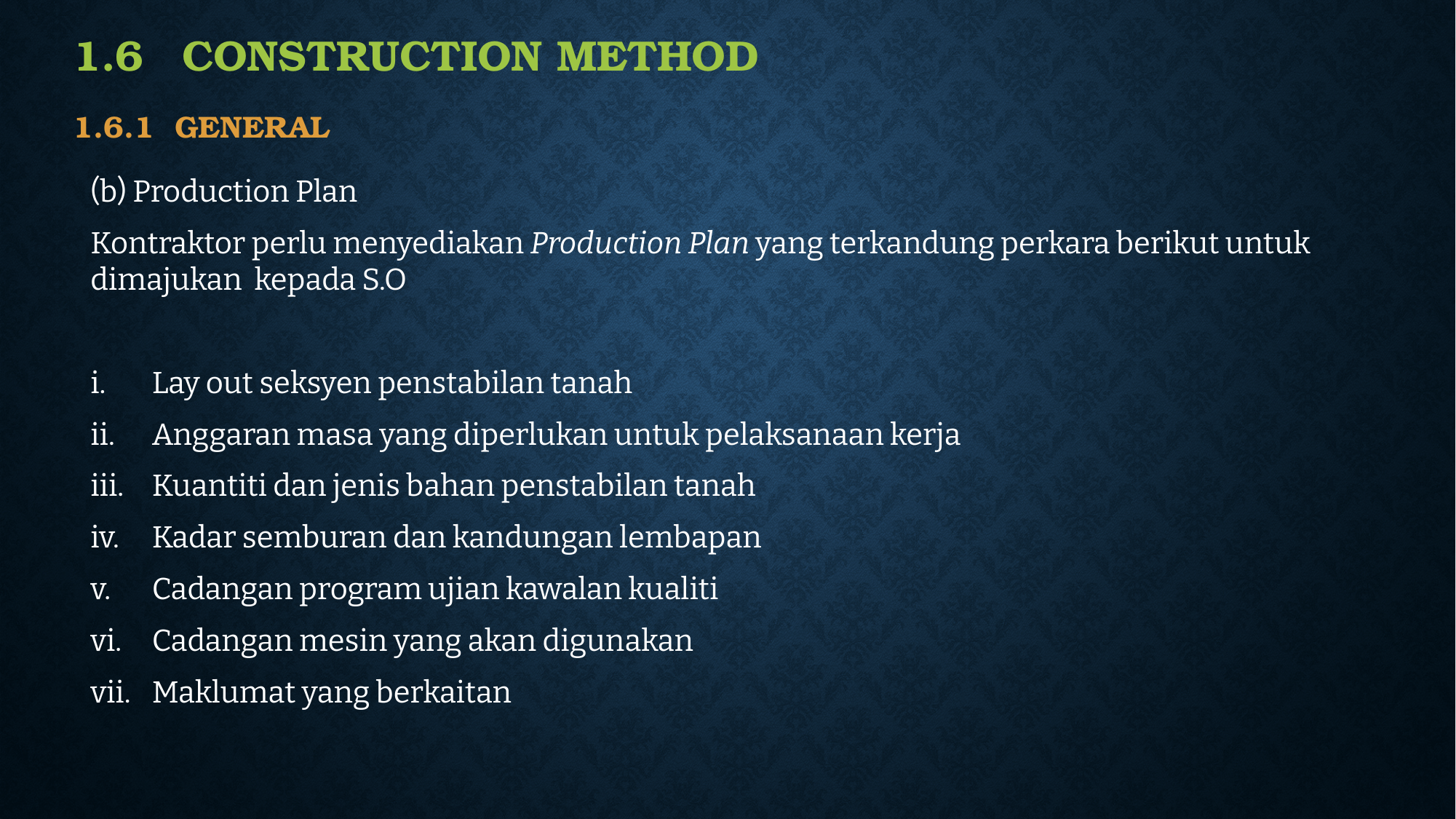

# 1.6	construction method
1.6.1  General

(b) Production Plan
Kontraktor perlu menyediakan Production Plan yang terkandung perkara berikut untuk dimajukan  kepada S.O

Lay out seksyen penstabilan tanah
Anggaran masa yang diperlukan untuk pelaksanaan kerja
Kuantiti dan jenis bahan penstabilan tanah
Kadar semburan dan kandungan lembapan
Cadangan program ujian kawalan kualiti
Cadangan mesin yang akan digunakan
Maklumat yang berkaitan